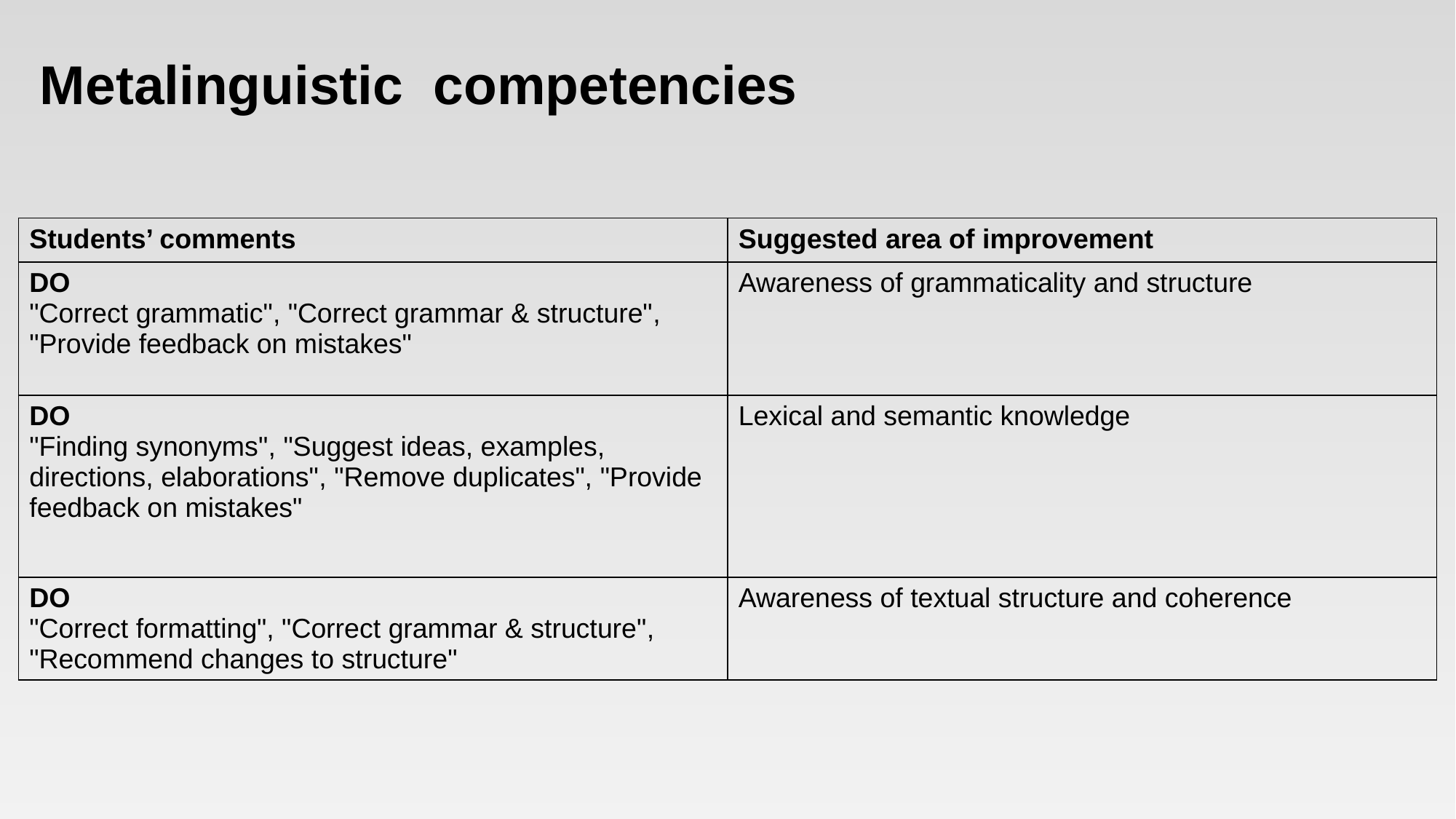

# Metalinguistic  competencies
| Students’ comments | Suggested area of improvement |
| --- | --- |
| DO "Correct grammatic", "Correct grammar & structure", "Provide feedback on mistakes" | Awareness of grammaticality and structure |
| DO "Finding synonyms", "Suggest ideas, examples, directions, elaborations", "Remove duplicates", "Provide feedback on mistakes" | Lexical and semantic knowledge |
| DO "Correct formatting", "Correct grammar & structure", "Recommend changes to structure" | Awareness of textual structure and coherence |